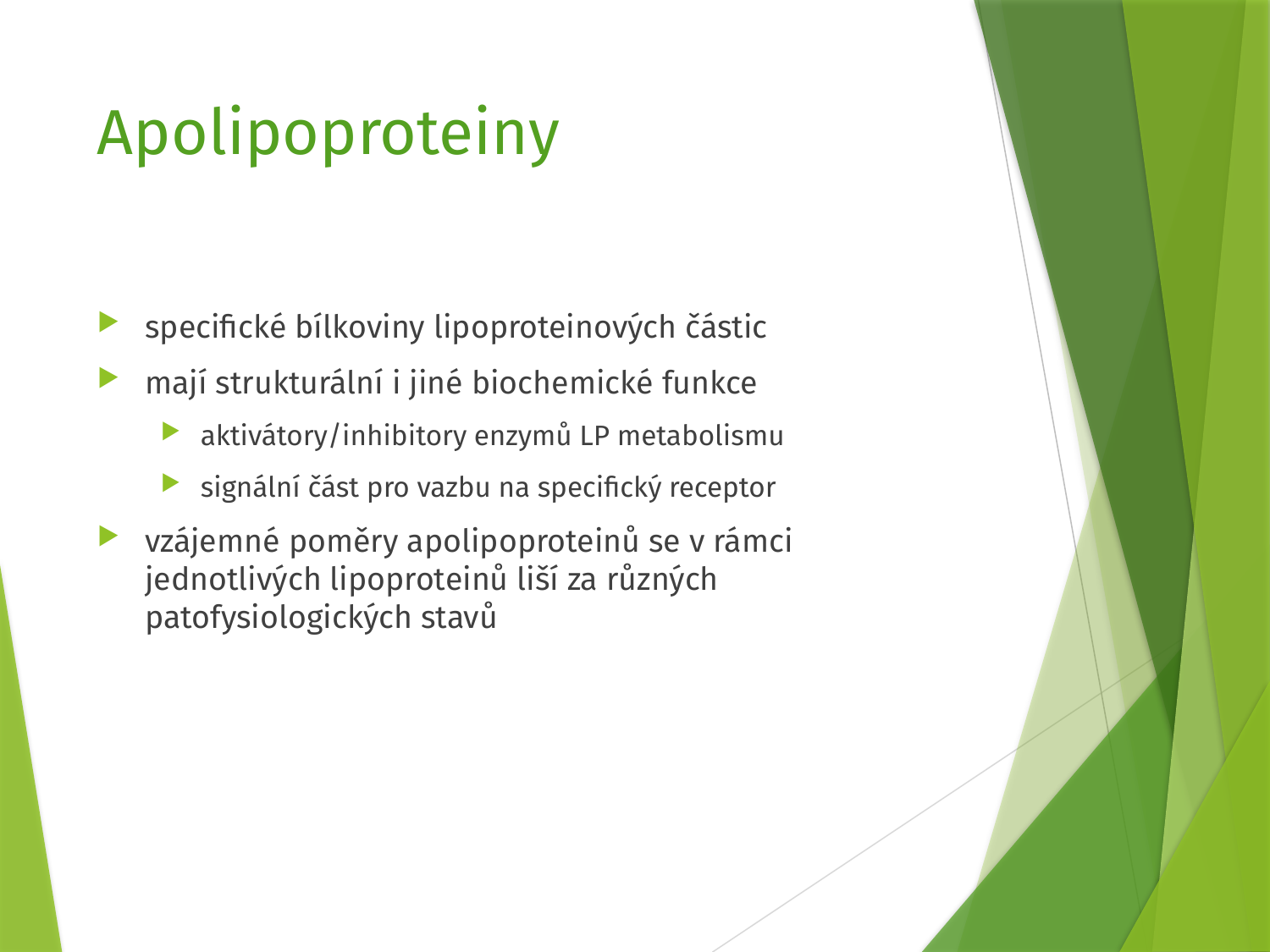

# Apolipoproteiny
specifické bílkoviny lipoproteinových částic
mají strukturální i jiné biochemické funkce
aktivátory/inhibitory enzymů LP metabolismu
signální část pro vazbu na specifický receptor
vzájemné poměry apolipoproteinů se v rámci jednotlivých lipoproteinů liší za různých patofysiologických stavů